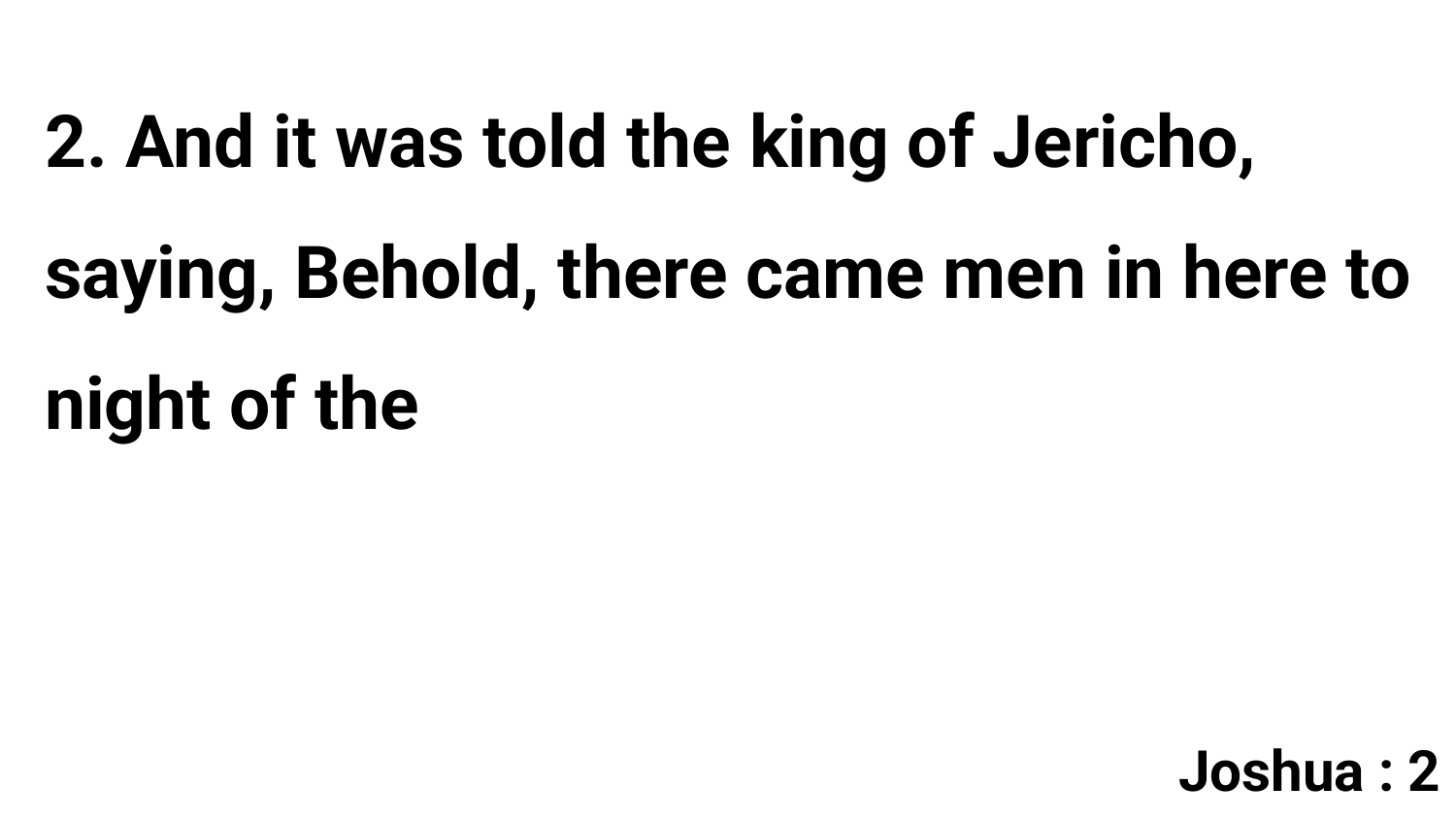

2. And it was told the king of Jericho, saying, Behold, there came men in here to night of the
Joshua : 2